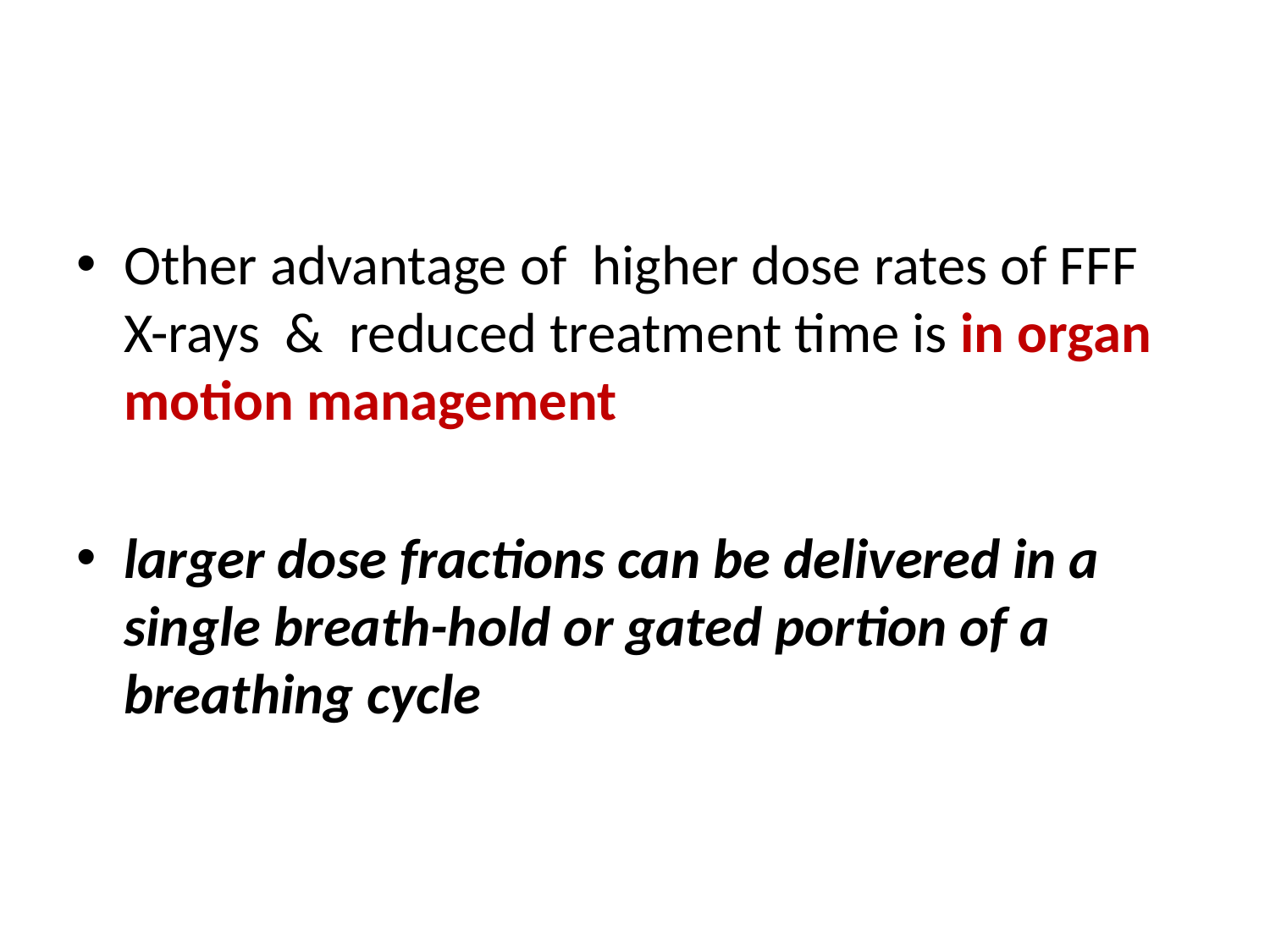

#
Other advantage of  higher dose rates of FFF X-rays  &  reduced treatment time is in organ motion management

larger dose fractions can be delivered in a single breath-hold or gated portion of a breathing cycle